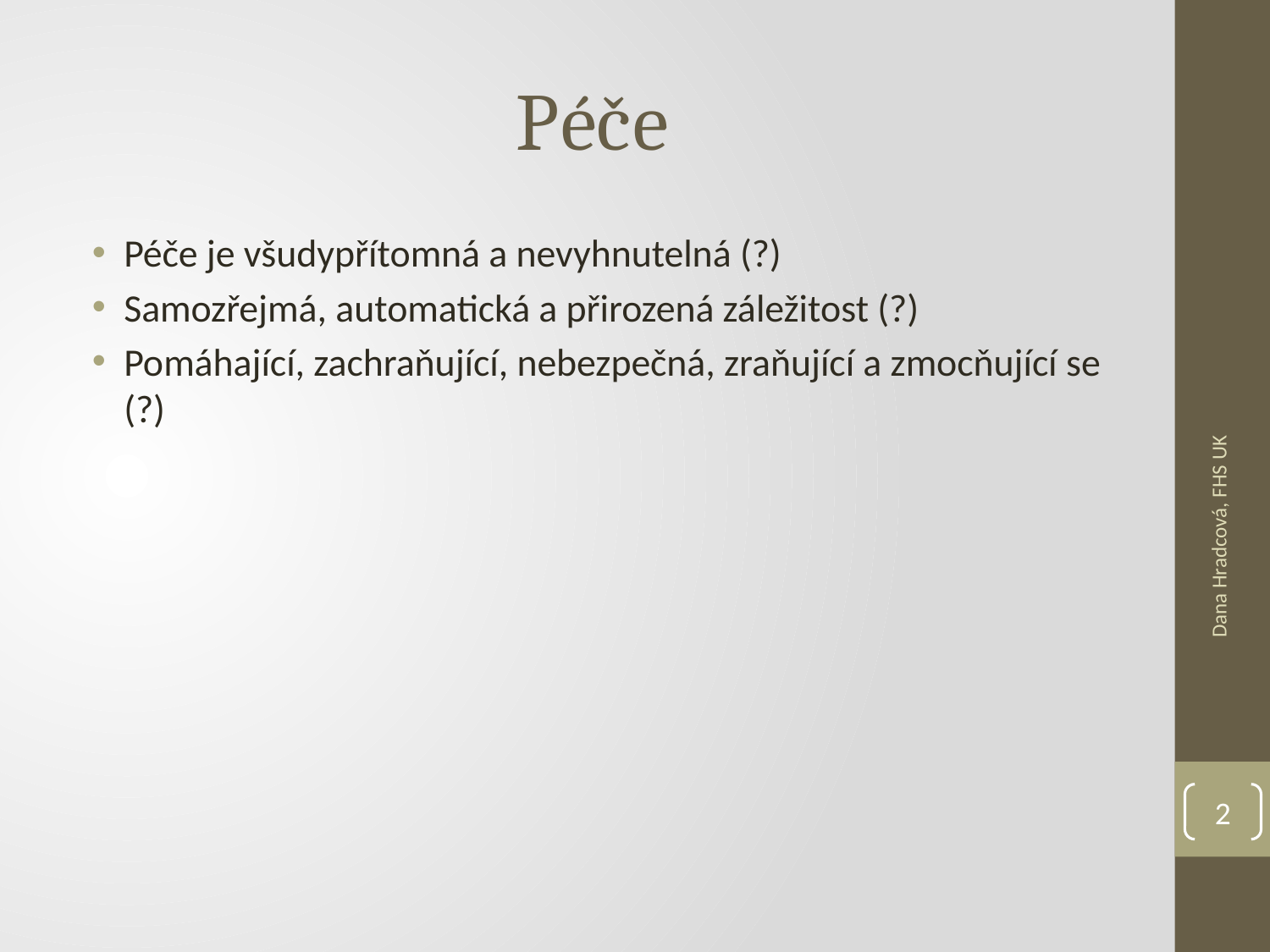

# Péče
Péče je všudypřítomná a nevyhnutelná (?)
Samozřejmá, automatická a přirozená záležitost (?)
Pomáhající, zachraňující, nebezpečná, zraňující a zmocňující se (?)

Dana Hradcová, FHS UK
2